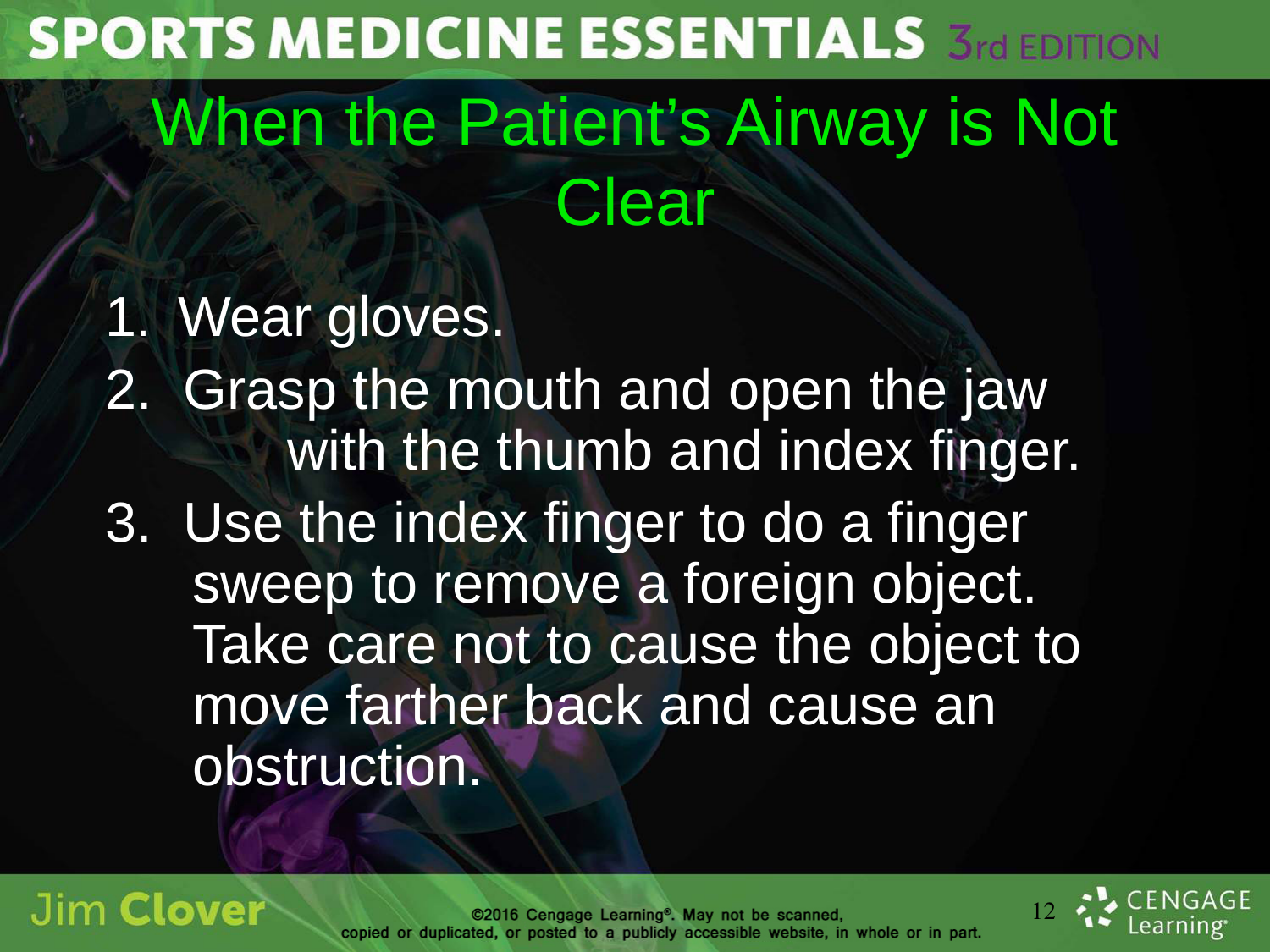

# When the Patient’s Airway is Not Clear
1.  Wear gloves.
2.  Grasp the mouth and open the jaw	           with the thumb and index finger.
3.  Use the index finger to do a finger sweep to remove a foreign object. Take care not to cause the object to move farther back and cause an obstruction.

12